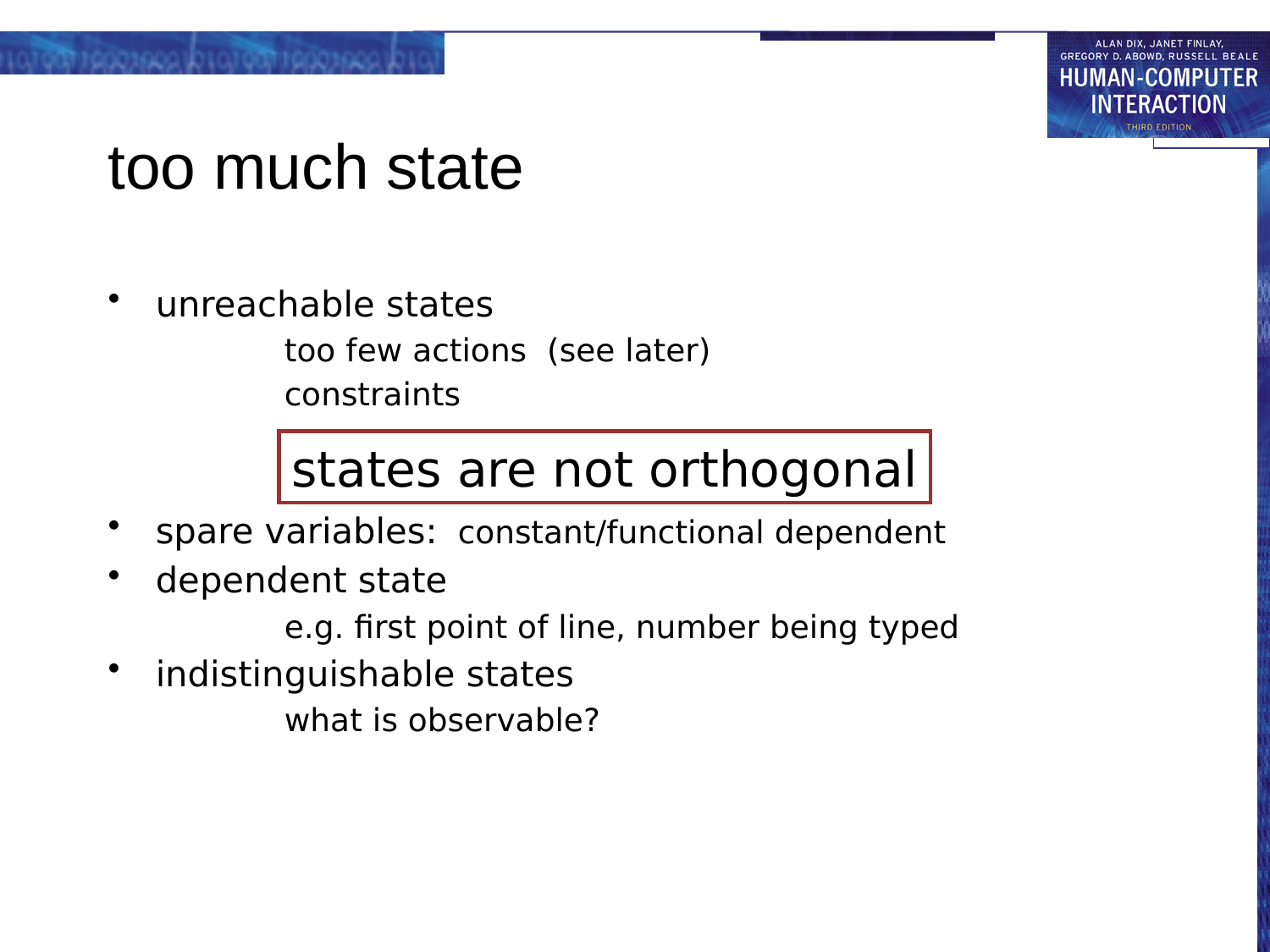

unreachable states
too few actions  (see later)
constraints

spare variables:  constant/functional dependent
dependent state
e.g. first point of line, number being typed
indistinguishable states
what is observable?
# too much state
states are not orthogonal